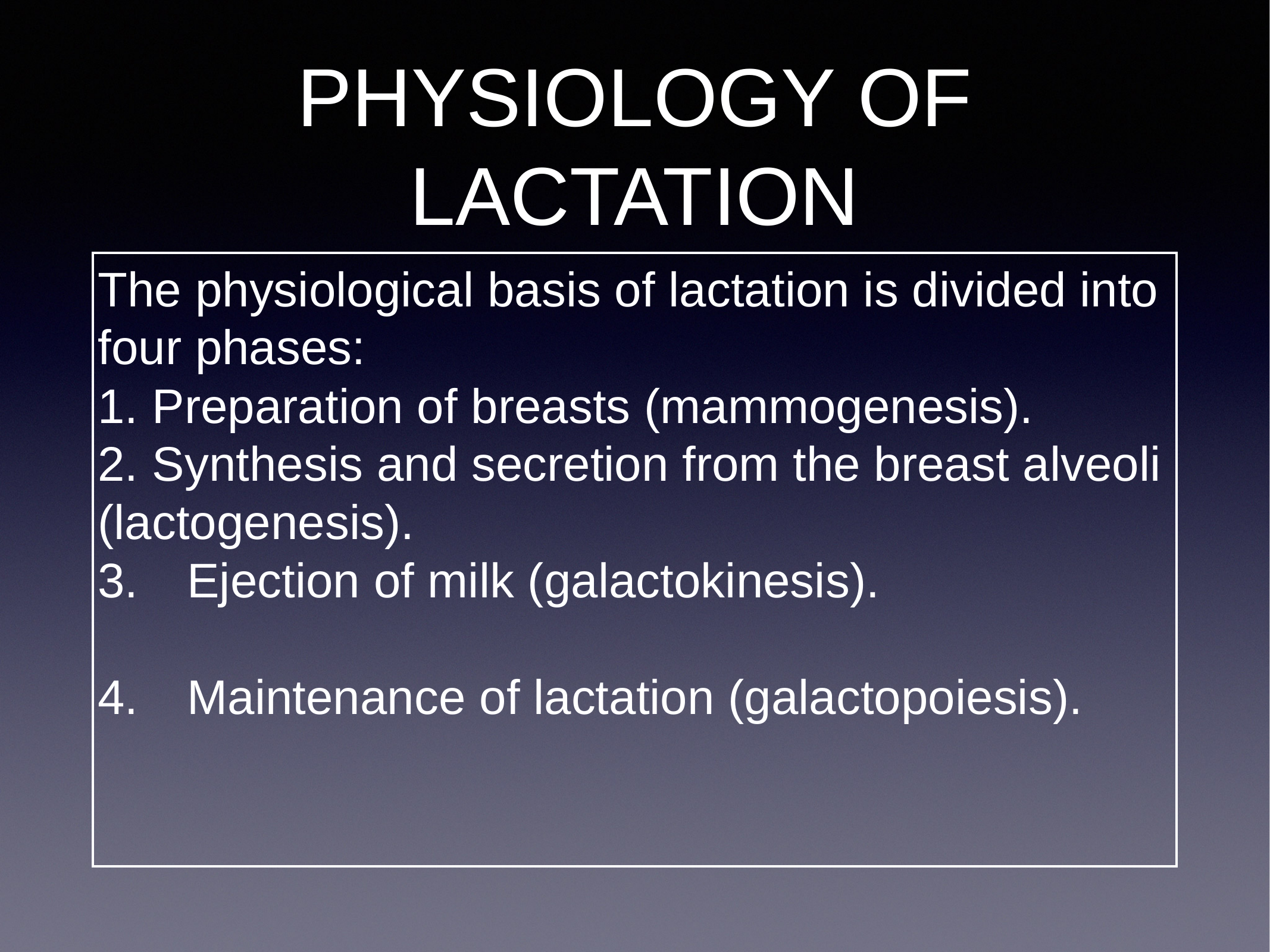

# PHYSIOLOGY OF LACTATION
The physiological basis of lactation is divided into four phases:
1. Preparation of breasts (mammogenesis).
2. Synthesis and secretion from the breast alveoli
(lactogenesis).
3.	Ejection of milk (galactokinesis).
4.	Maintenance of lactation (galactopoiesis).